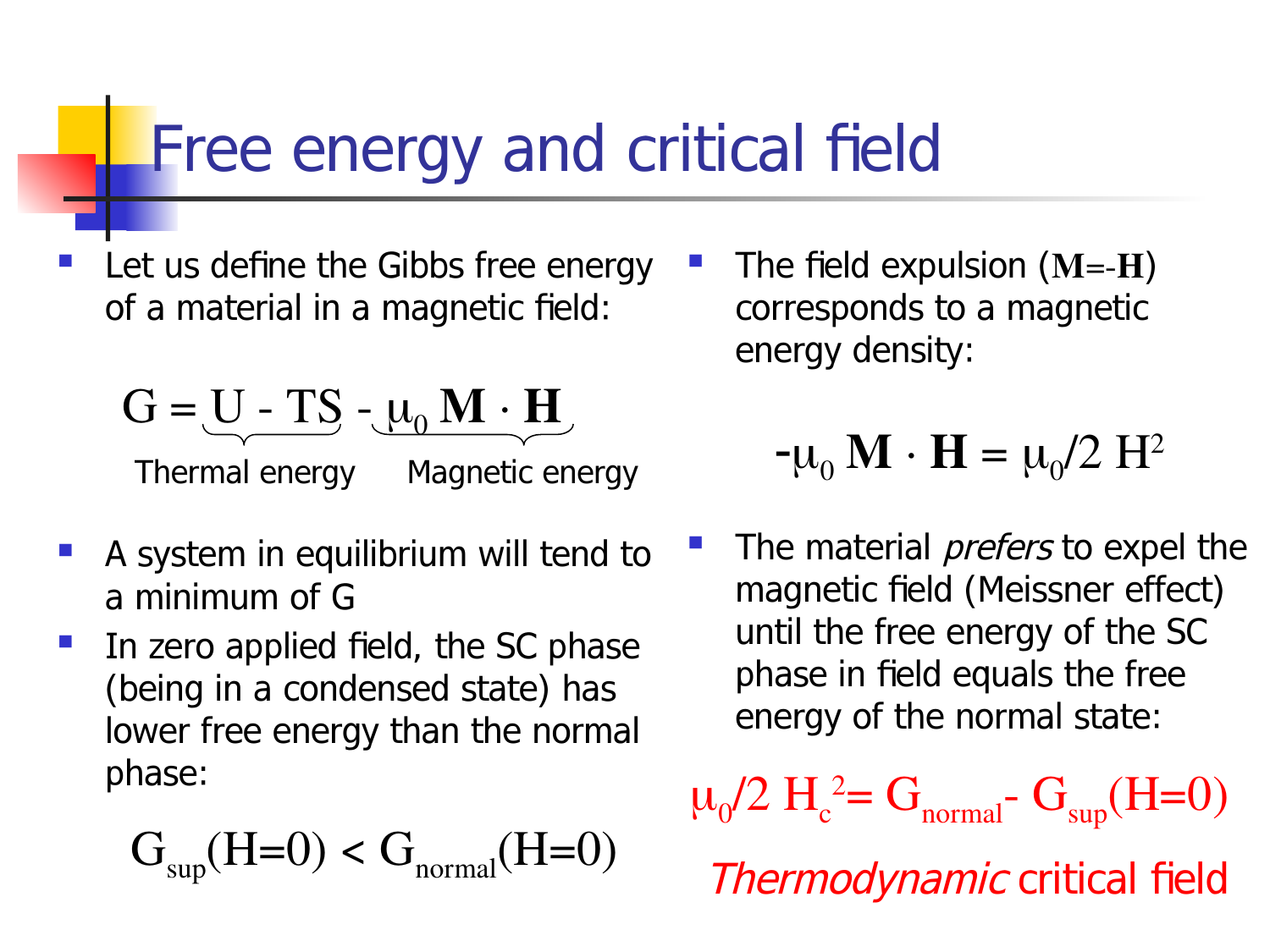

# Free energy and critical field
Let us define the Gibbs free energy of a material in a magnetic field:

A system in equilibrium will tend to a minimum of G
In zero applied field, the SC phase (being in a condensed state) has lower free energy than the normal phase:
The field expulsion (M=-H) corresponds to a magnetic energy density:

The material prefers to expel the magnetic field (Meissner effect) until the free energy of the SC phase in field equals the free energy of the normal state:

G = U - TS - μ0 M · H
Thermal energy
Magnetic energy
−μ0 M · H = μ0/2 H2
μ0/2 Hc2= Gnormal- Gsup(H=0)
Gsup(H=0) < Gnormal(H=0)
Thermodynamic critical field